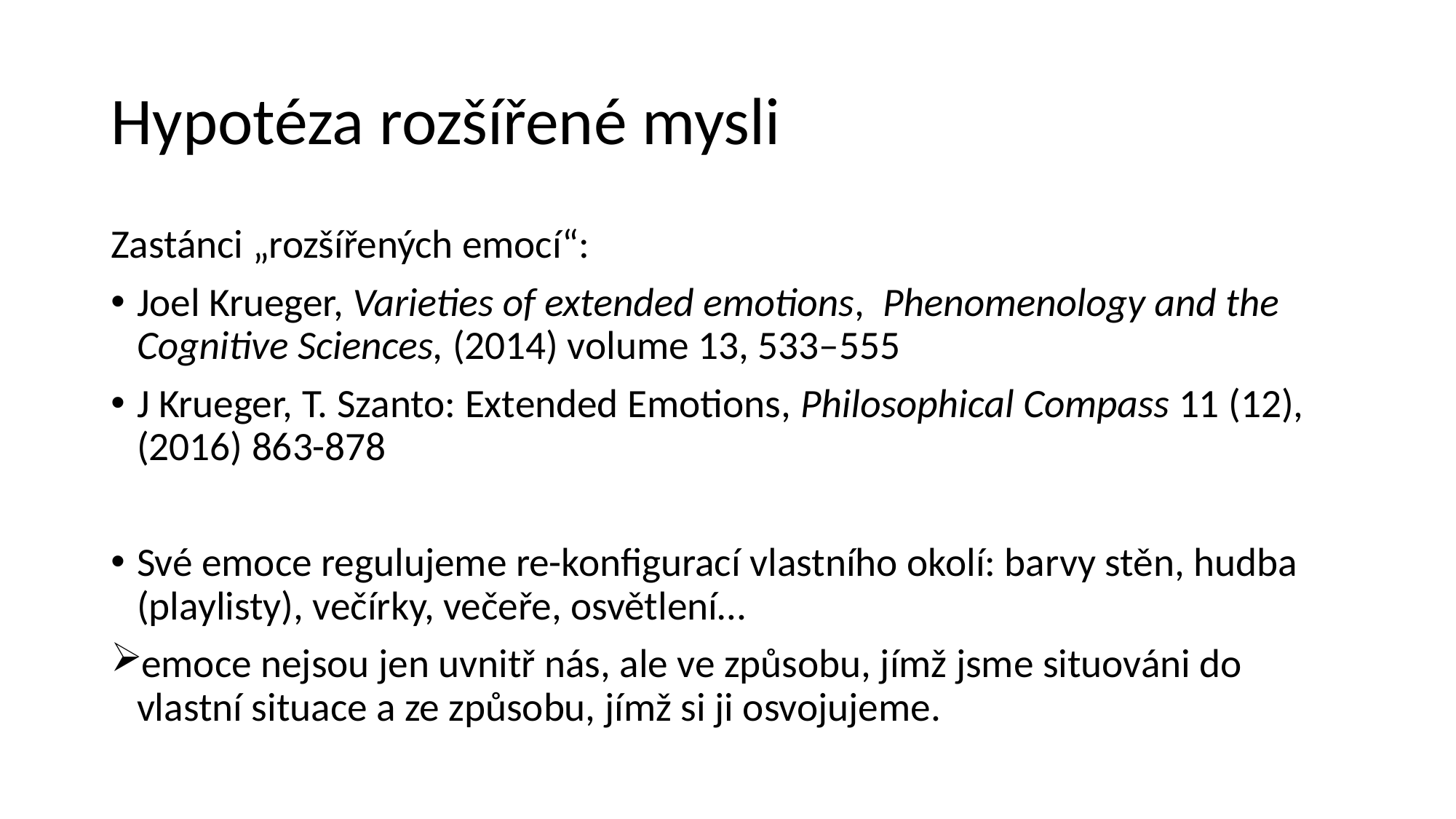

# Hypotéza rozšířené mysli
Zastánci „rozšířených emocí“:
Joel Krueger, Varieties of extended emotions,  Phenomenology and the Cognitive Sciences, (2014) volume 13, 533–555
J Krueger, T. Szanto: Extended Emotions, Philosophical Compass 11 (12), (2016) 863-878

Své emoce regulujeme re-konfigurací vlastního okolí: barvy stěn, hudba (playlisty), večírky, večeře, osvětlení…
emoce nejsou jen uvnitř nás, ale ve způsobu, jímž jsme situováni do vlastní situace a ze způsobu, jímž si ji osvojujeme.